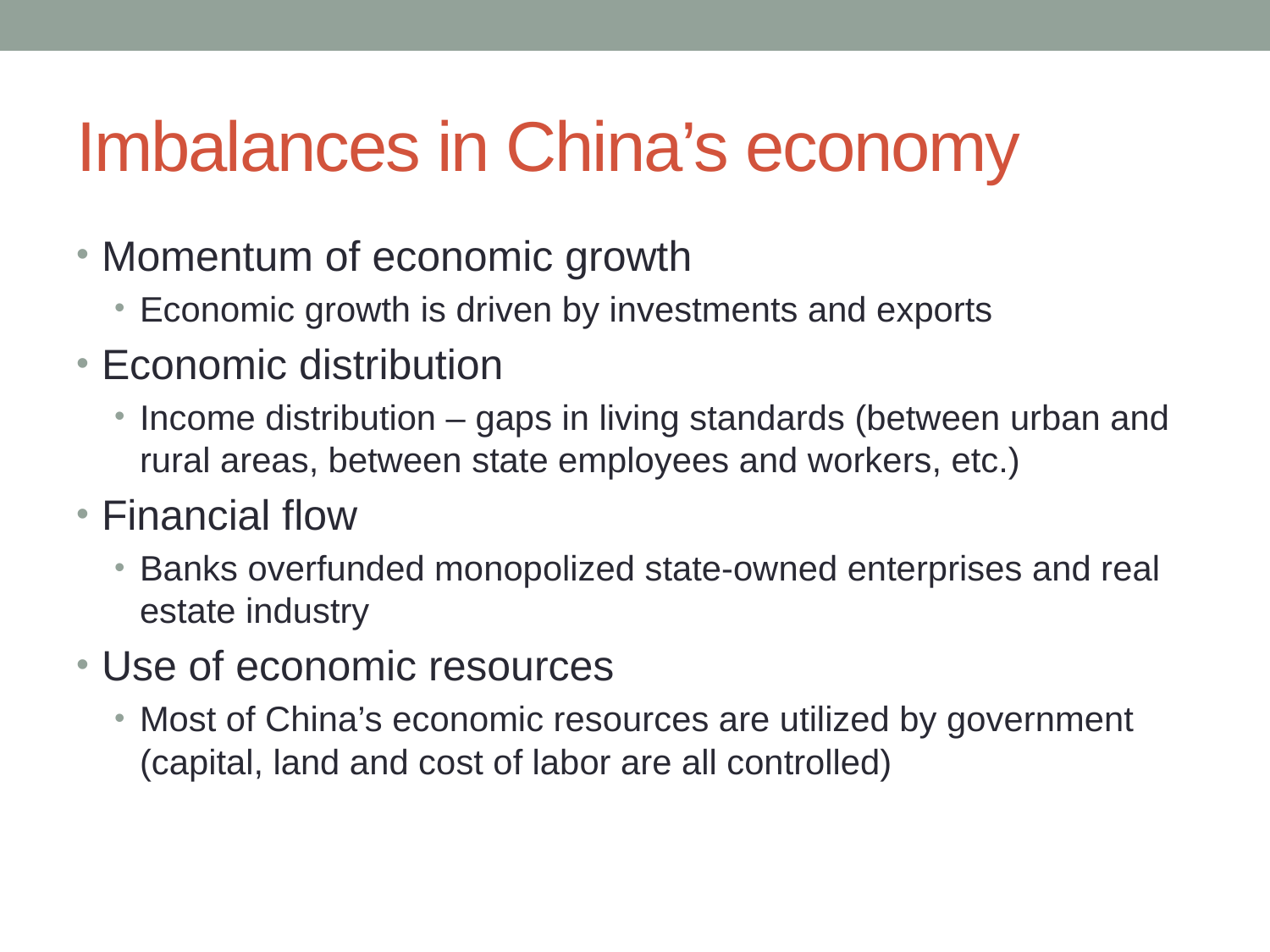

# Imbalances in China’s economy
Momentum of economic growth
Economic growth is driven by investments and exports
Economic distribution
Income distribution – gaps in living standards (between urban and rural areas, between state employees and workers, etc.)
Financial flow
Banks overfunded monopolized state-owned enterprises and real estate industry
Use of economic resources
Most of China’s economic resources are utilized by government (capital, land and cost of labor are all controlled)